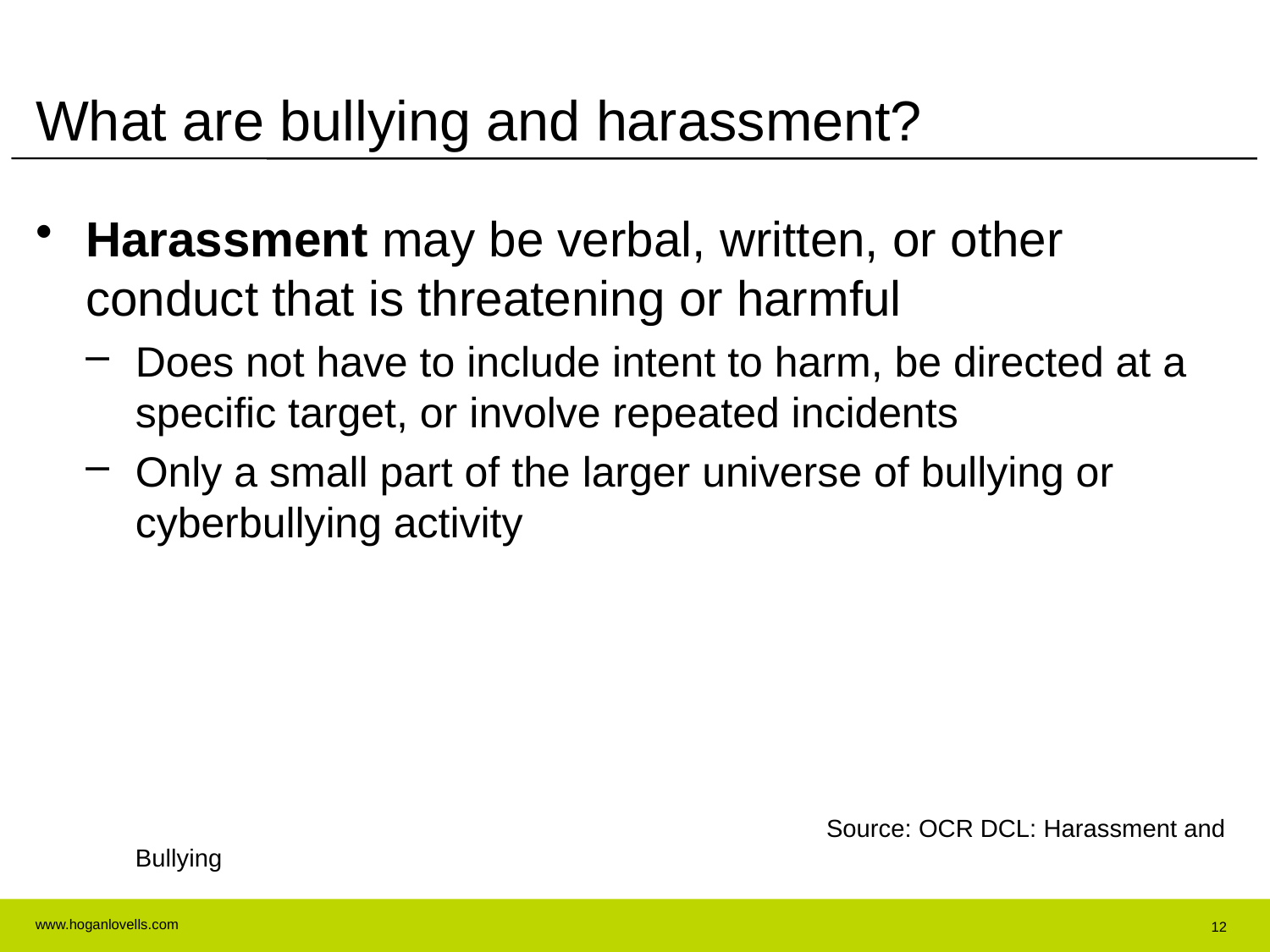

# What are bullying and harassment?
Harassment may be verbal, written, or other conduct that is threatening or harmful
Does not have to include intent to harm, be directed at a specific target, or involve repeated incidents
Only a small part of the larger universe of bullying or cyberbullying activity

					        Source: OCR DCL: Harassment and Bullying

12